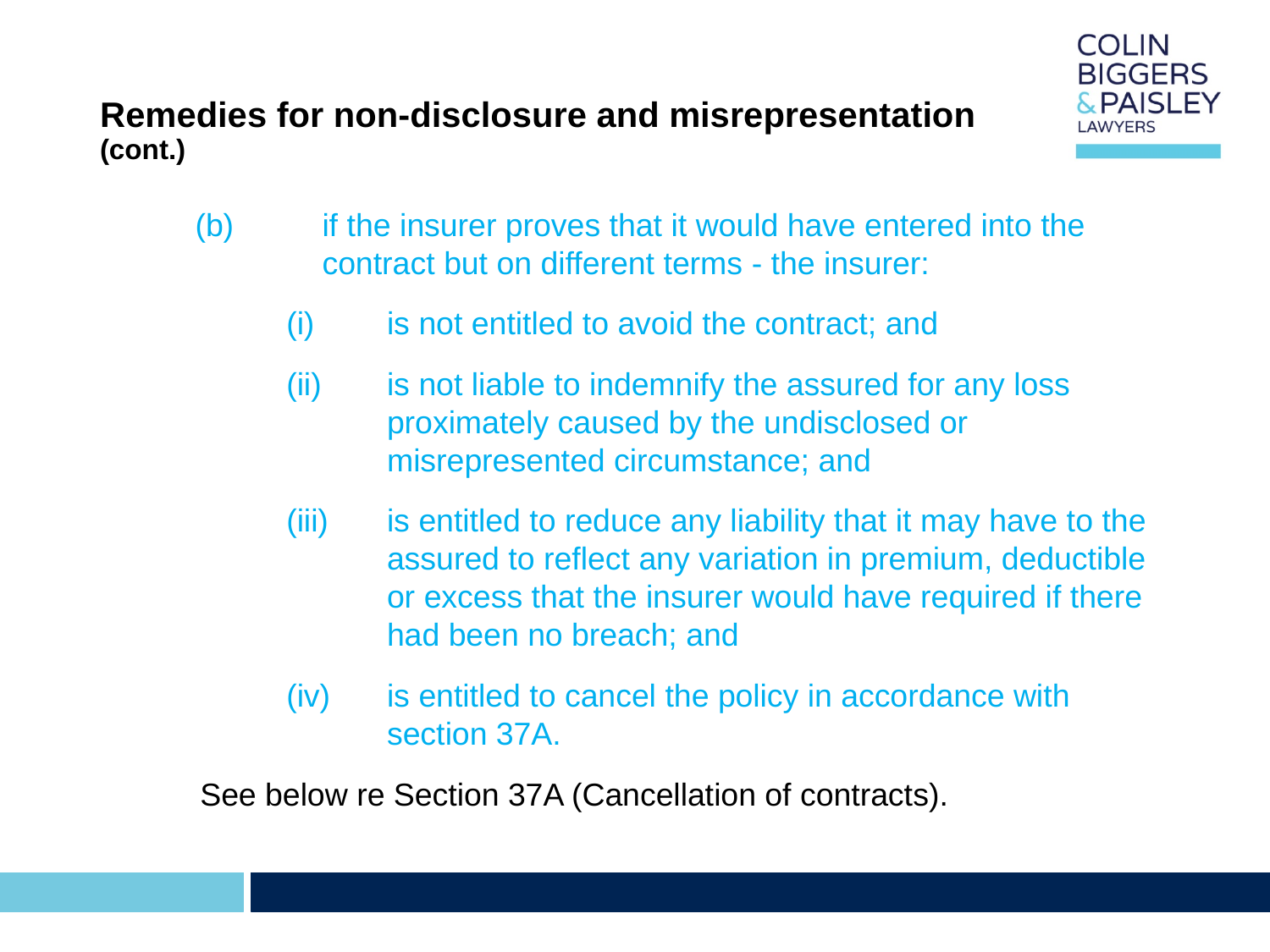

# Remedies for non-disclosure and misrepresentation (cont.)
(b)	if the insurer proves that it would have entered into the 	contract but on different terms - the insurer:
(i)	is not entitled to avoid the contract; and
(ii)	is not liable to indemnify the assured for any loss proximately caused by the undisclosed or misrepresented circumstance; and
(iii)	is entitled to reduce any liability that it may have to the assured to reflect any variation in premium, deductible or excess that the insurer would have required if there had been no breach; and
(iv)	is entitled to cancel the policy in accordance with section 37A.
See below re Section 37A (Cancellation of contracts).